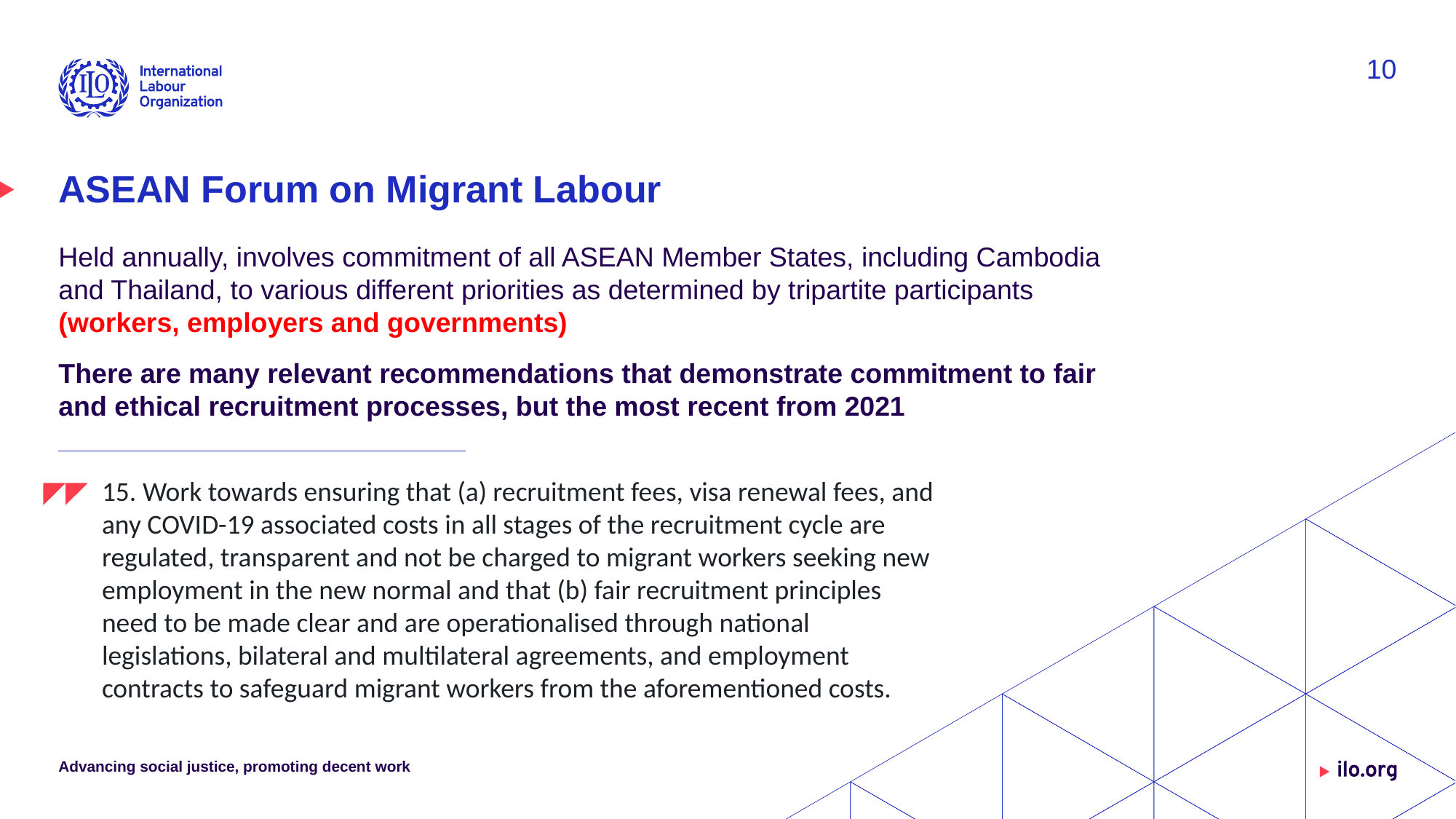

10
# ASEAN Forum on Migrant Labour
Held annually, involves commitment of all ASEAN Member States, including Cambodia and Thailand, to various different priorities as determined by tripartite participants (workers, employers and governments)
There are many relevant recommendations that demonstrate commitment to fair and ethical recruitment processes, but the most recent from 2021

15. Work towards ensuring that (a) recruitment fees, visa renewal fees, and any COVID-19 associated costs in all stages of the recruitment cycle are regulated, transparent and not be charged to migrant workers seeking new employment in the new normal and that (b) fair recruitment principles need to be made clear and are operationalised through national legislations, bilateral and multilateral agreements, and employment contracts to safeguard migrant workers from the aforementioned costs.

Advancing social justice, promoting decent work
Date: Monday / 01 / October / 2019